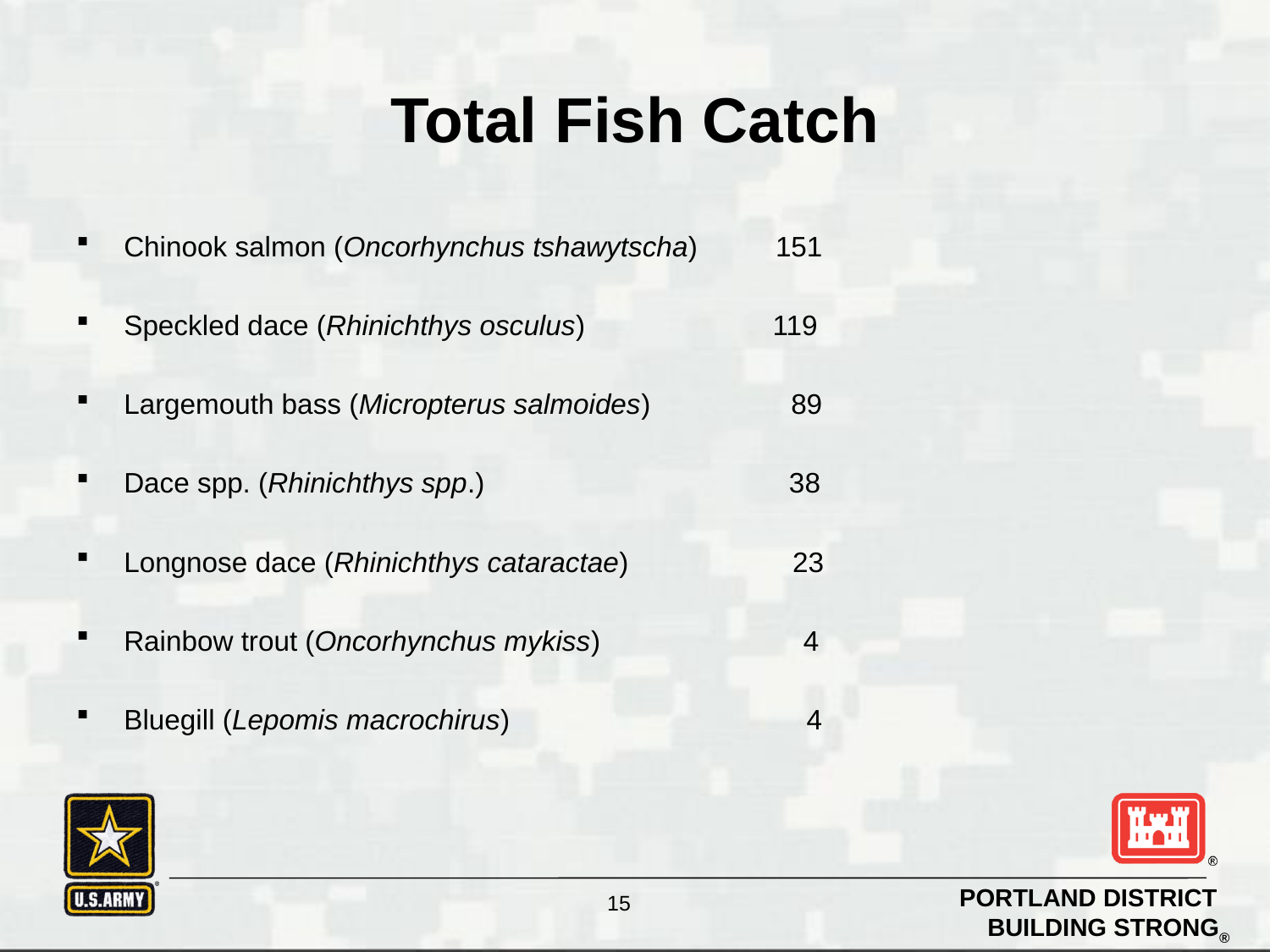

# Total Fish Catch
Chinook salmon (Oncorhynchus tshawytscha)          151

Speckled dace (Rhinichthys osculus)                        119

Largemouth bass (Micropterus salmoides)                  89

Dace spp. (Rhinichthys spp.)                                       38

Longnose dace (Rhinichthys cataractae)                     23

Rainbow trout (Oncorhynchus mykiss)                          4

Bluegill (Lepomis macrochirus)                                      4